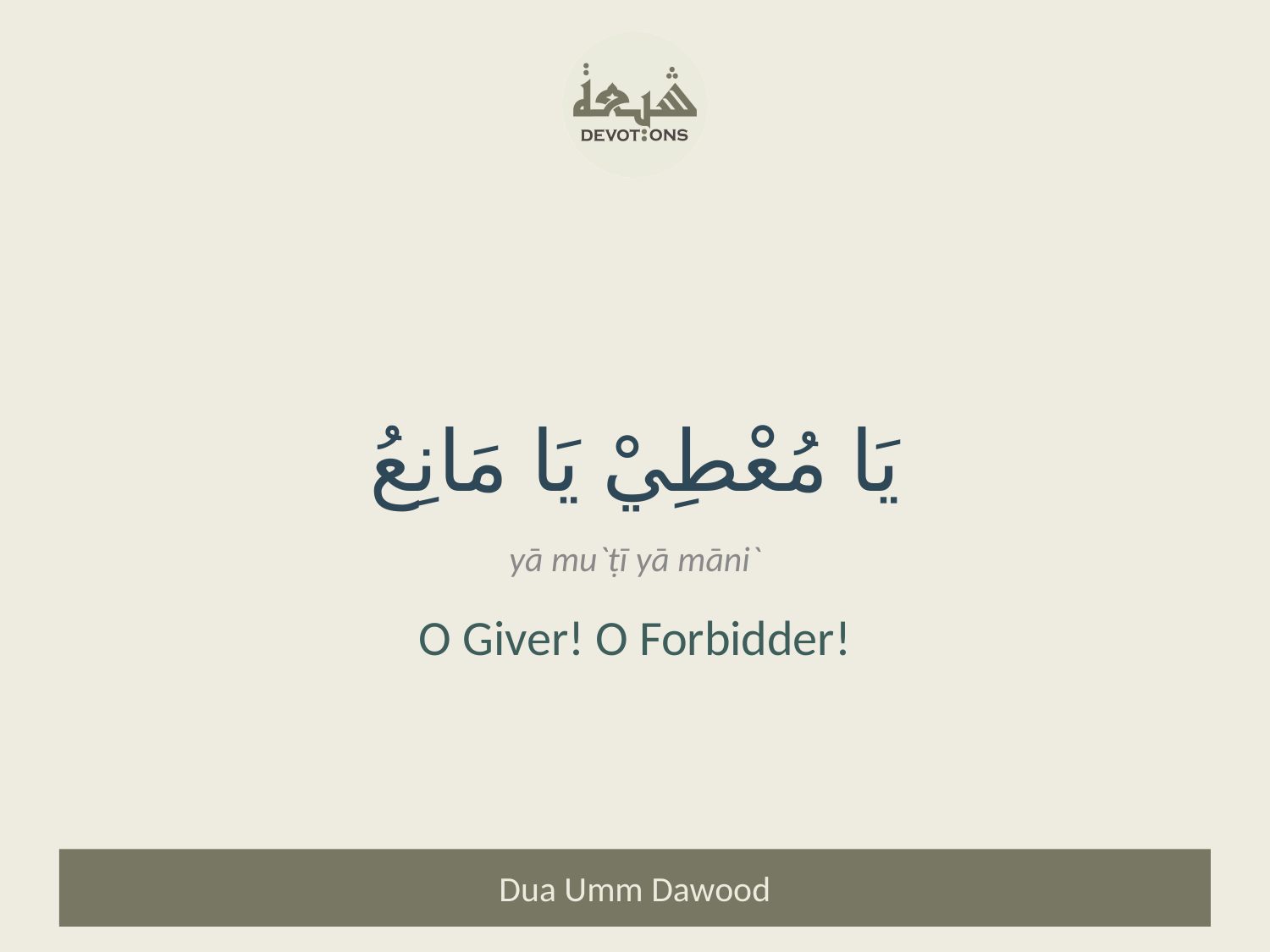

يَا مُعْطِيْ يَا مَانِعُ
yā mu`ṭī yā māni`
O Giver! O Forbidder!
Dua Umm Dawood